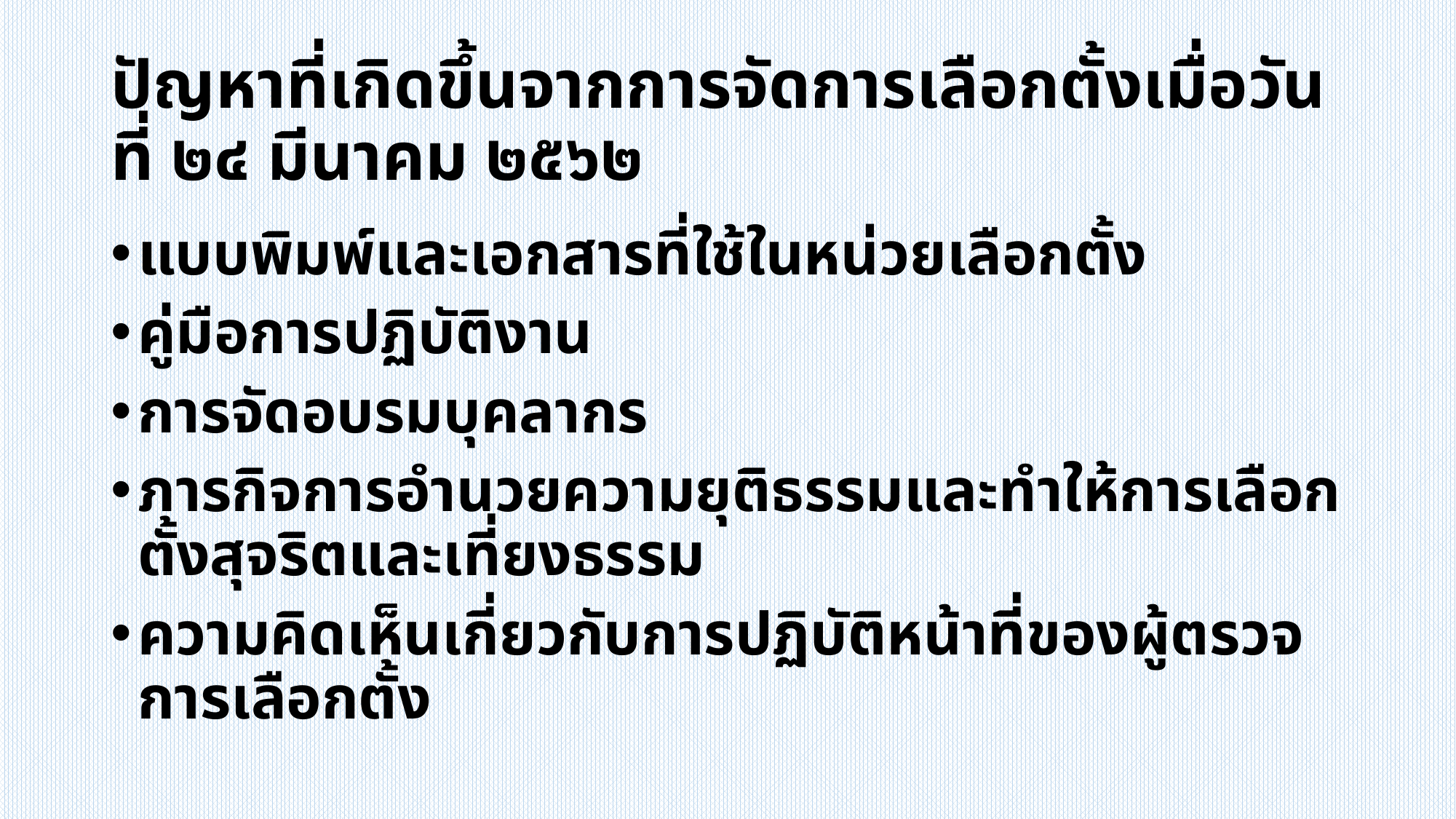

# ปัญหาที่เกิดขึ้นจากการจัดการเลือกตั้งเมื่อวันที่ ๒๔ มีนาคม ๒๕๖๒
แบบพิมพ์และเอกสารที่ใช้ในหน่วยเลือกตั้ง
คู่มือการปฏิบัติงาน
การจัดอบรมบุคลากร
ภารกิจการอำนวยความยุติธรรมและทำให้การเลือกตั้งสุจริตและเที่ยงธรรม
ความคิดเห็นเกี่ยวกับการปฏิบัติหน้าที่ของผู้ตรวจการเลือกตั้ง